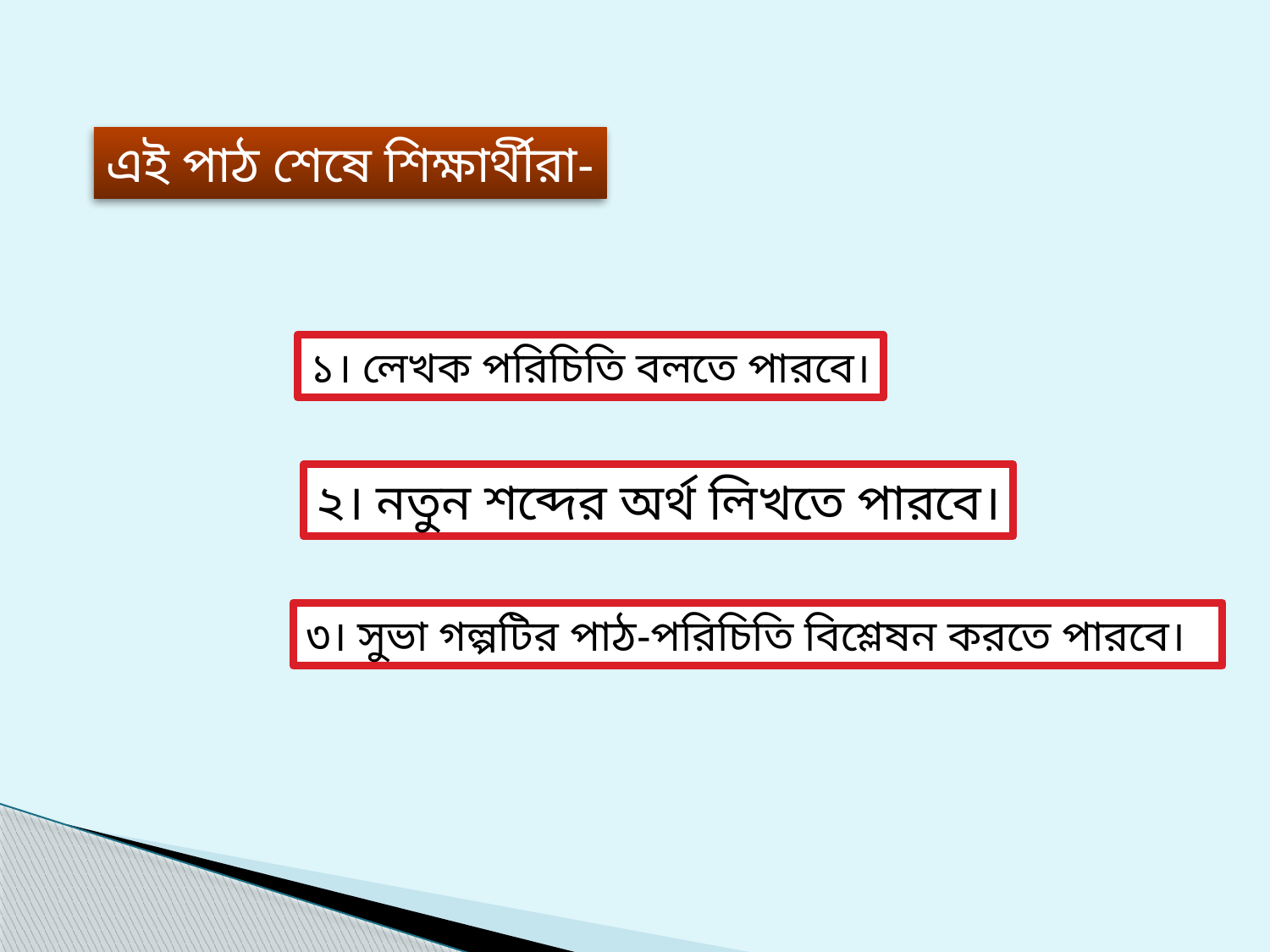

এই পাঠ শেষে শিক্ষার্থীরা-

১। লেখক পরিচিতি বলতে পারবে।
২। নতুন শব্দের অর্থ লিখতে পারবে।
৩। সুভা গল্পটির পাঠ-পরিচিতি বিশ্লেষন করতে পারবে।